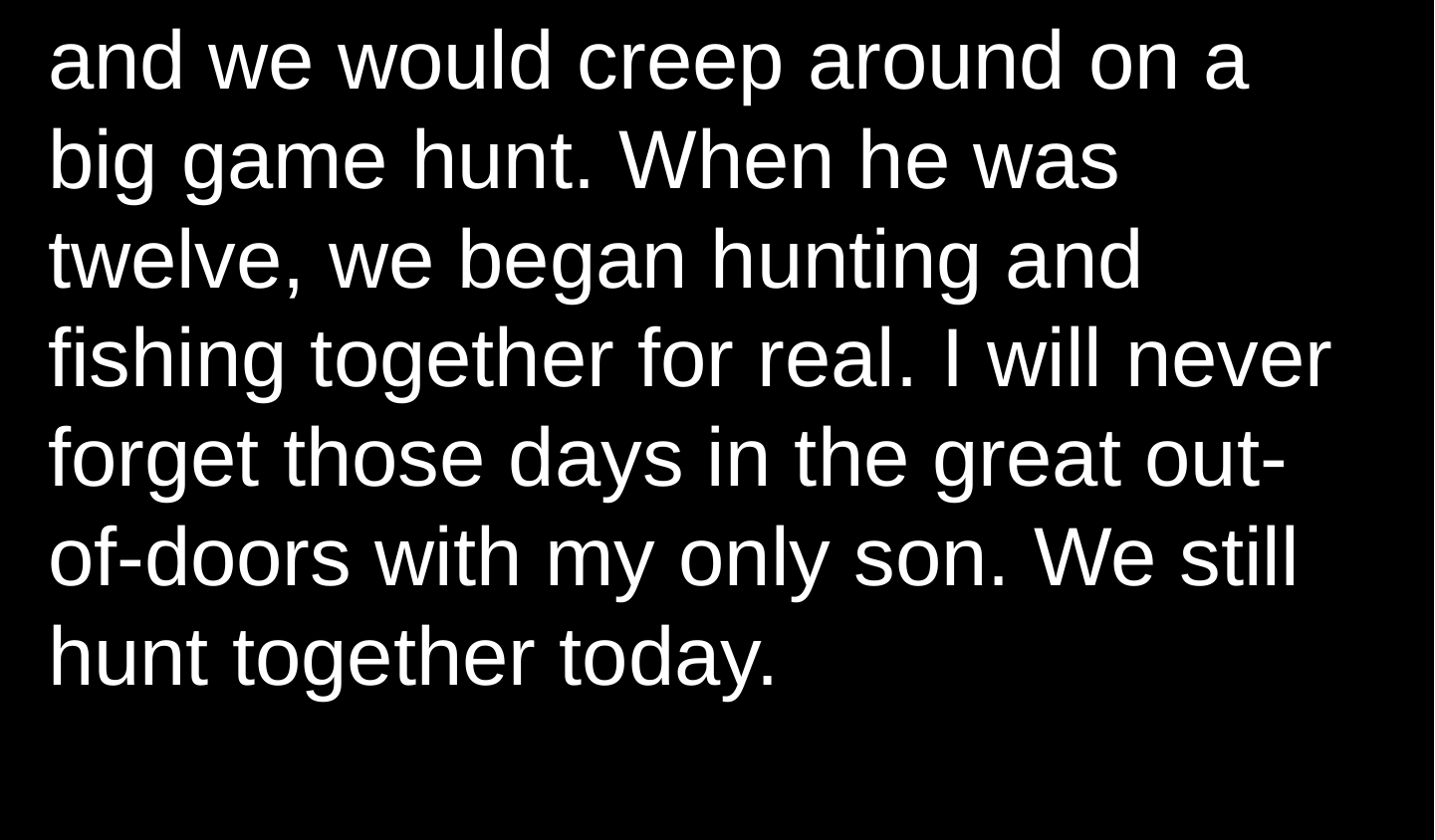

and we would creep around on a big game hunt. When he was twelve, we began hunting and fishing together for real. I will never forget those days in the great out-of-doors with my only son. We still hunt together today.